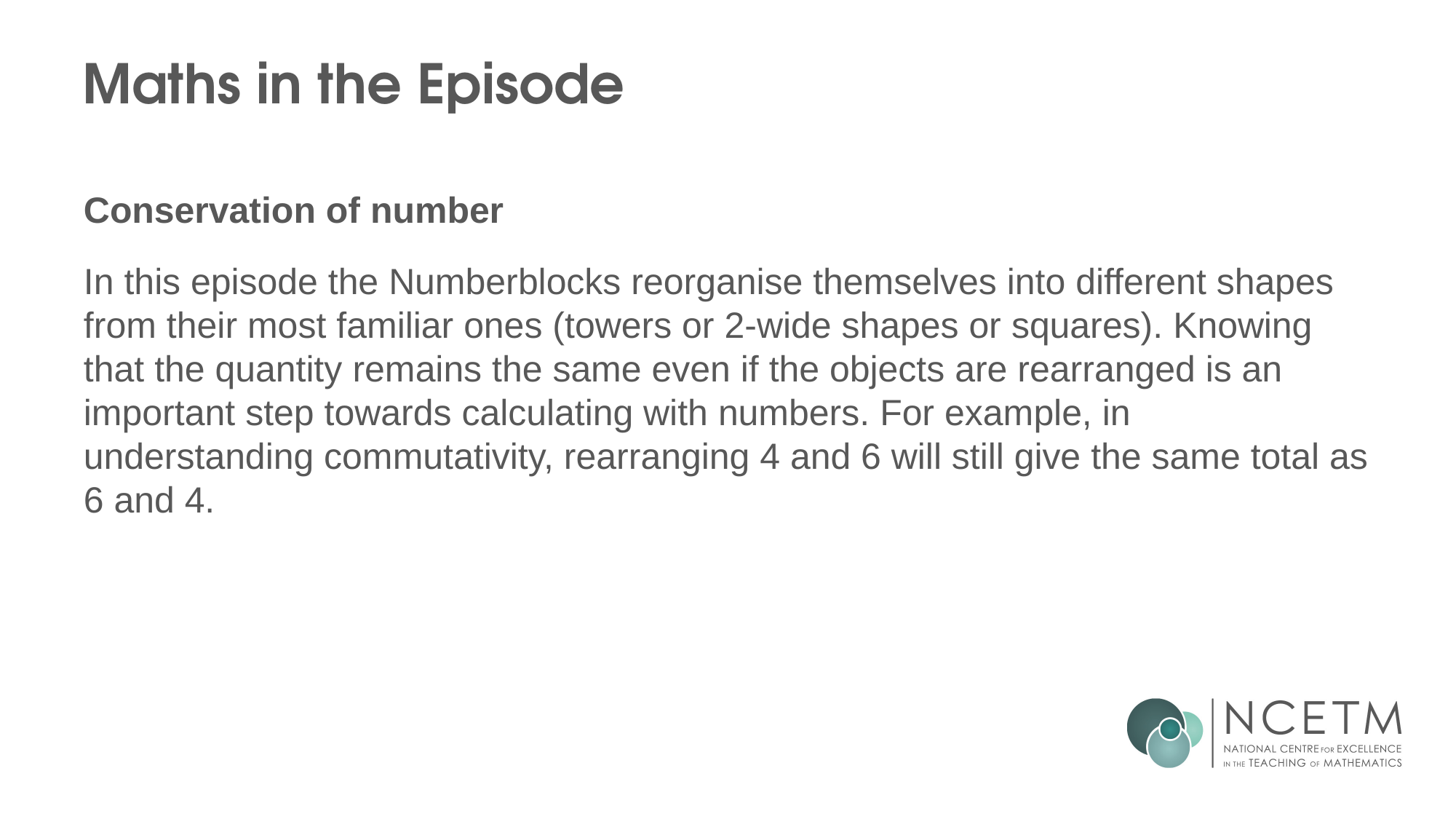

# Maths in the Episode
Conservation of number
In this episode the Numberblocks reorganise themselves into different shapes from their most familiar ones (towers or 2-wide shapes or squares). Knowing that the quantity remains the same even if the objects are rearranged is an important step towards calculating with numbers. For example, in understanding commutativity, rearranging 4 and 6 will still give the same total as 6 and 4.